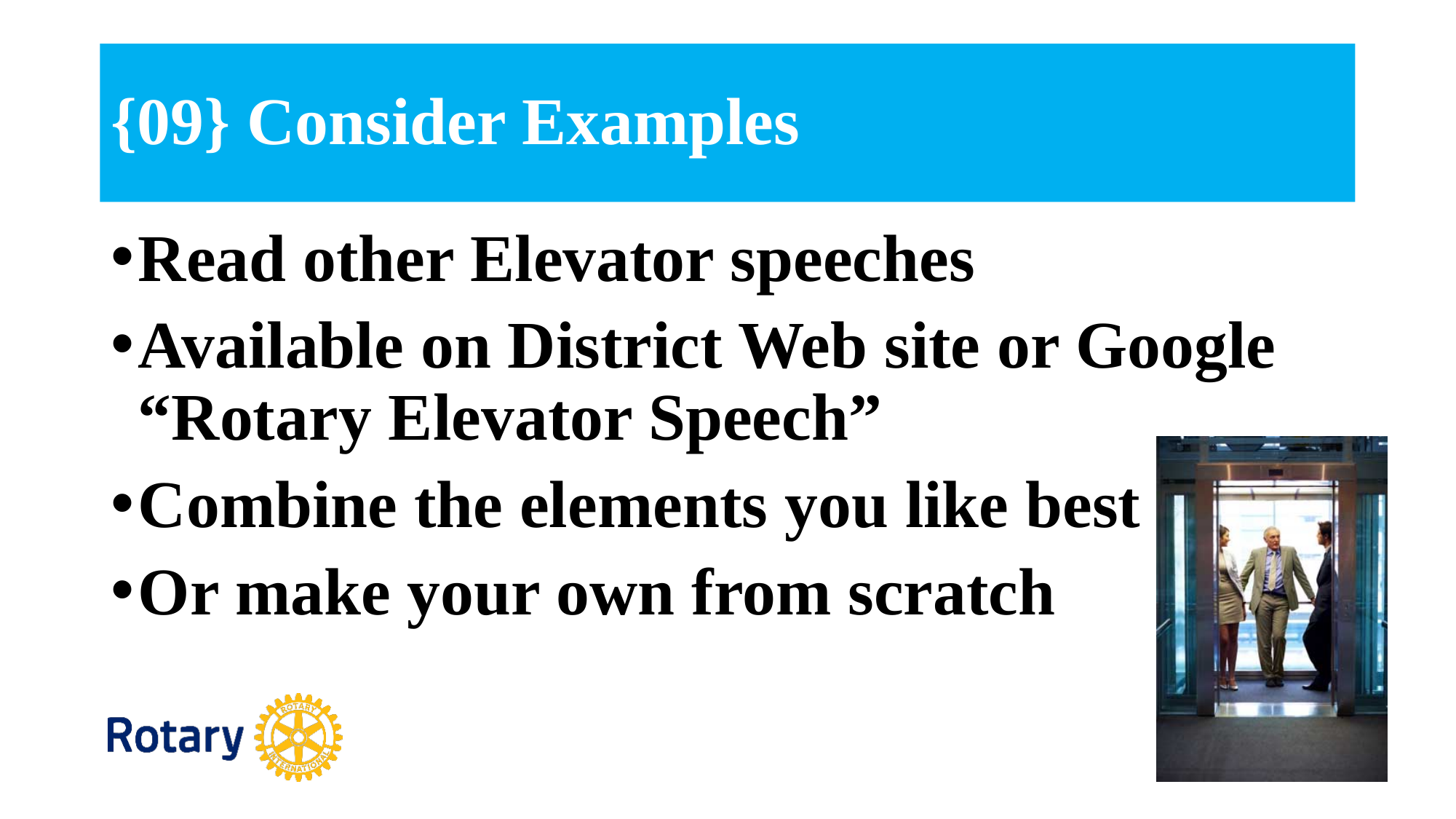

# {09} Consider Examples
Read other Elevator speeches
Available on District Web site or Google “Rotary Elevator Speech”
Combine the elements you like best
Or make your own from scratch